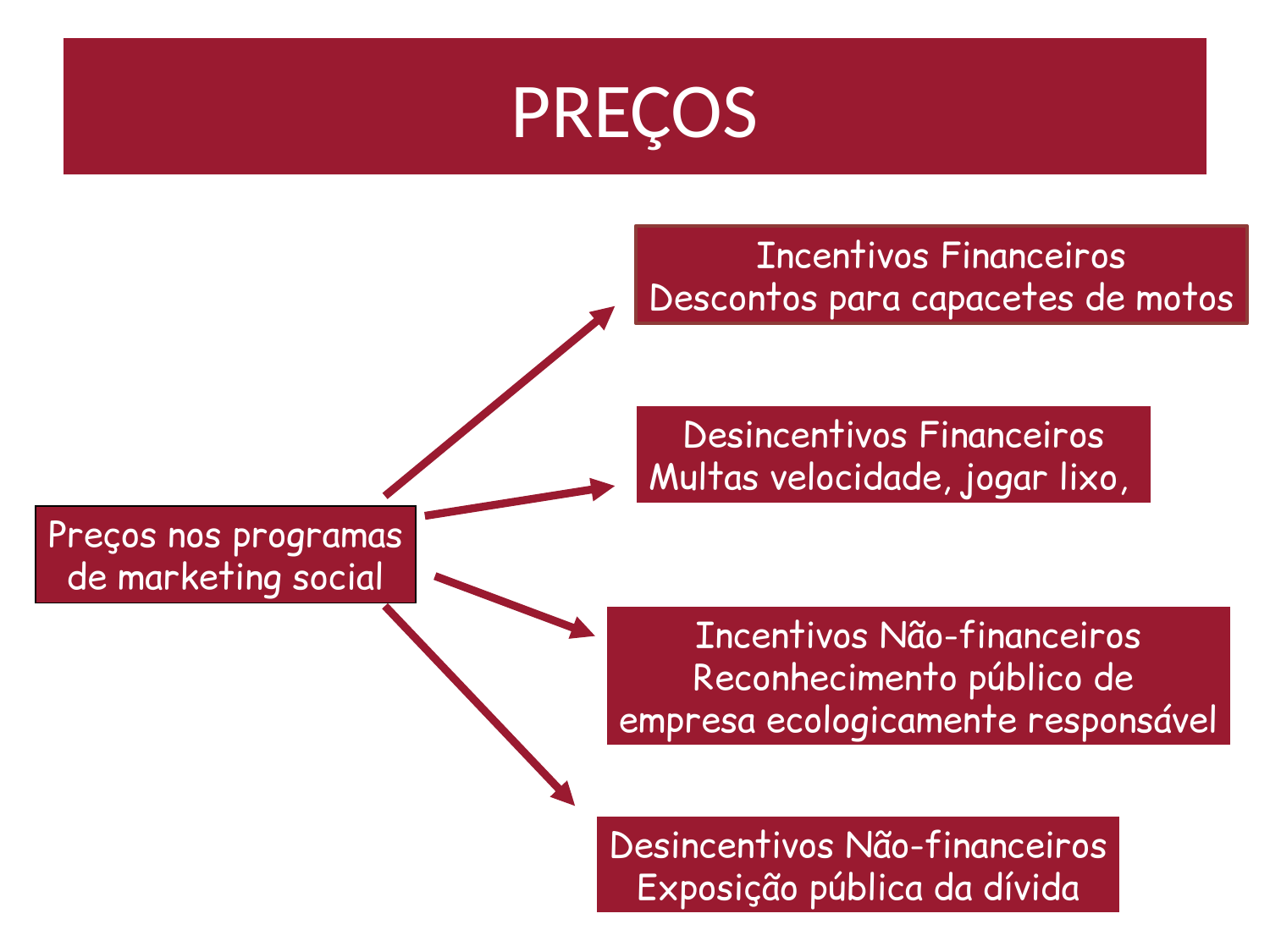

# PREÇOS
Incentivos Financeiros
Descontos para capacetes de motos

Desincentivos Financeiros
Multas velocidade, jogar lixo,

Preços nos programas
de marketing social

Incentivos Não-financeiros
Reconhecimento público de
empresa ecologicamente responsável
Desincentivos Não-financeiros
Exposição pública da dívida